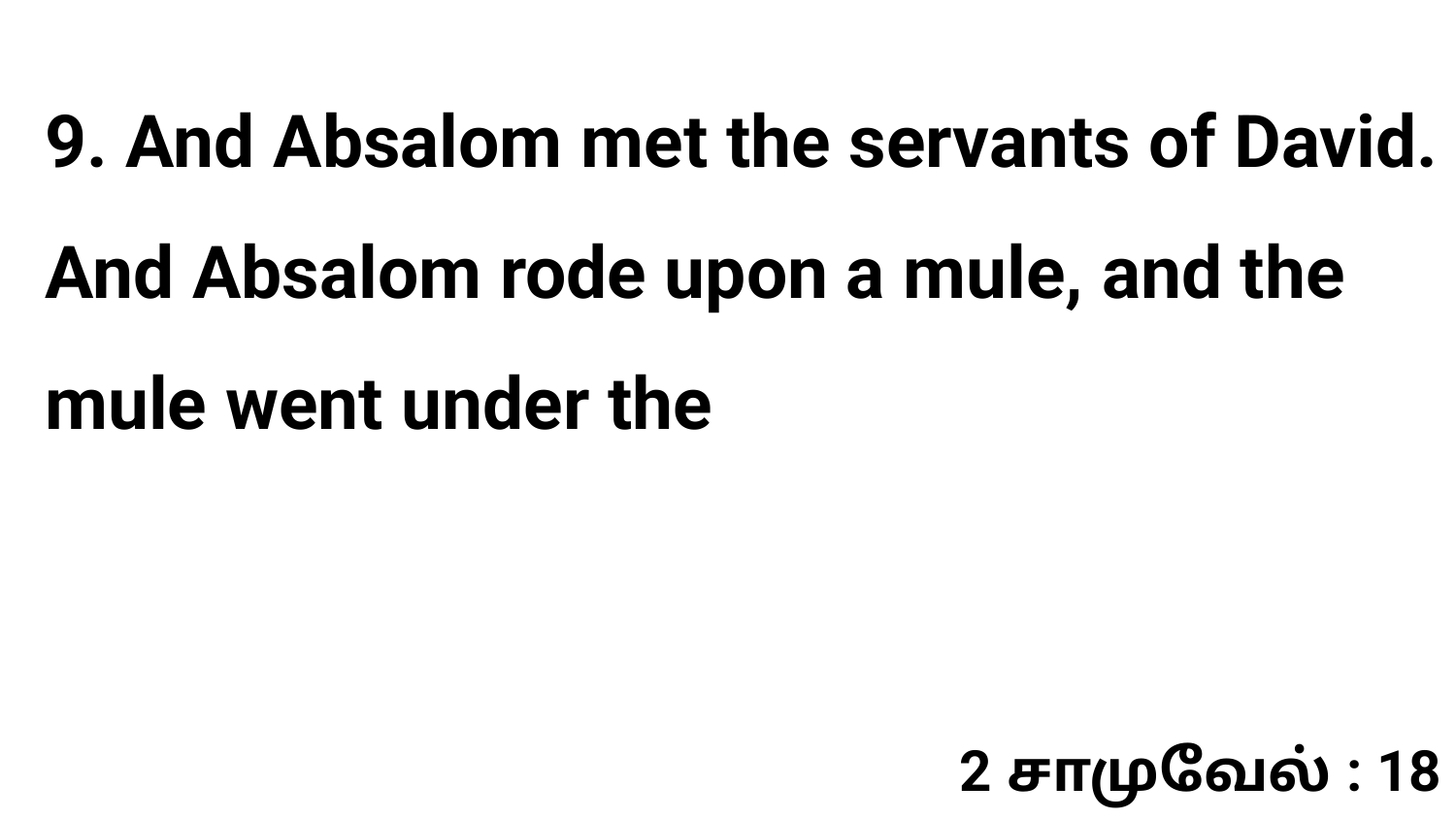

9. And Absalom met the servants of David. And Absalom rode upon a mule, and the mule went under the
2 சாமுவேல் : 18